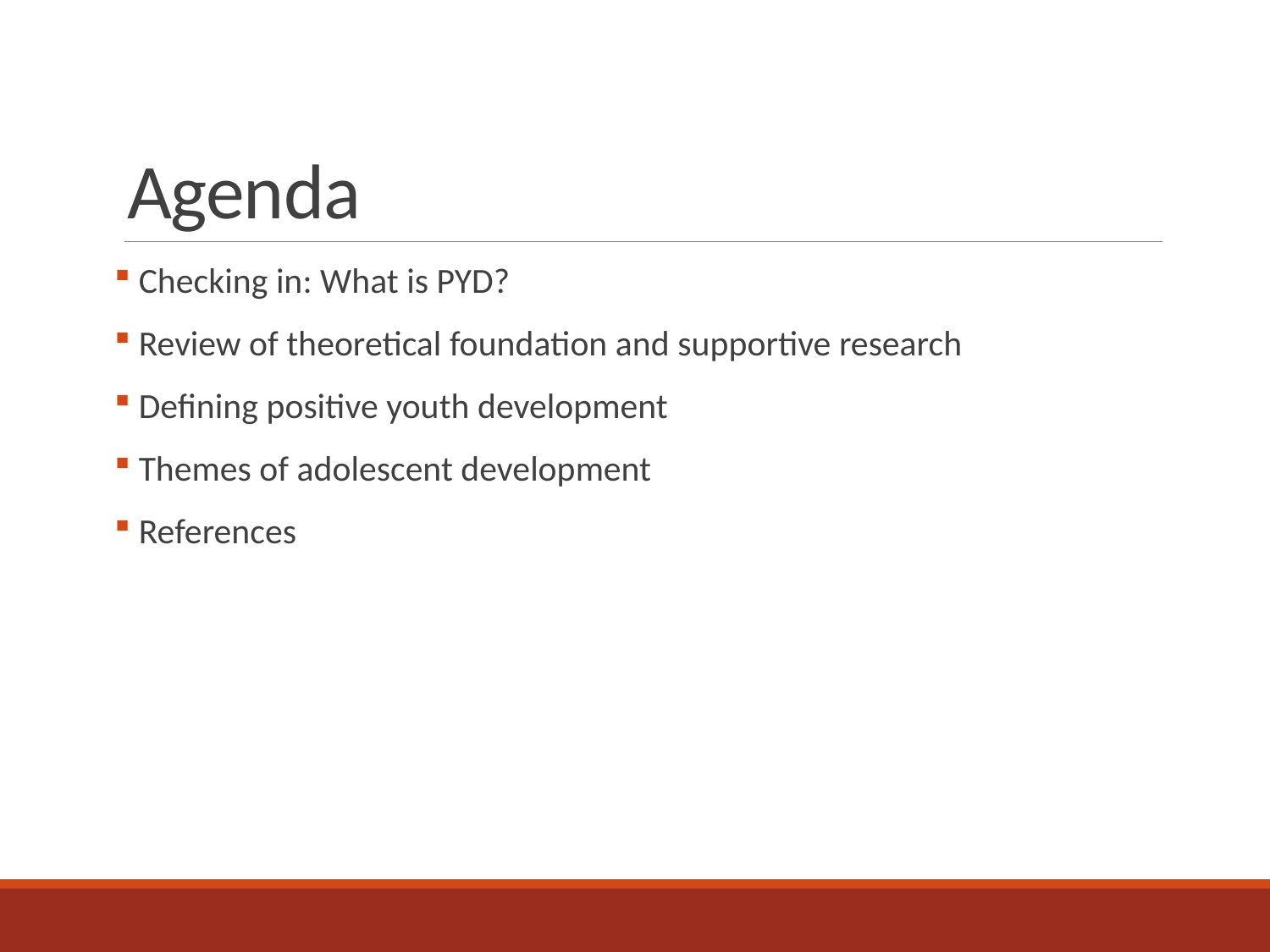

# Agenda
 Checking in: What is PYD?
 Review of theoretical foundation and supportive research
 Defining positive youth development
 Themes of adolescent development
 References